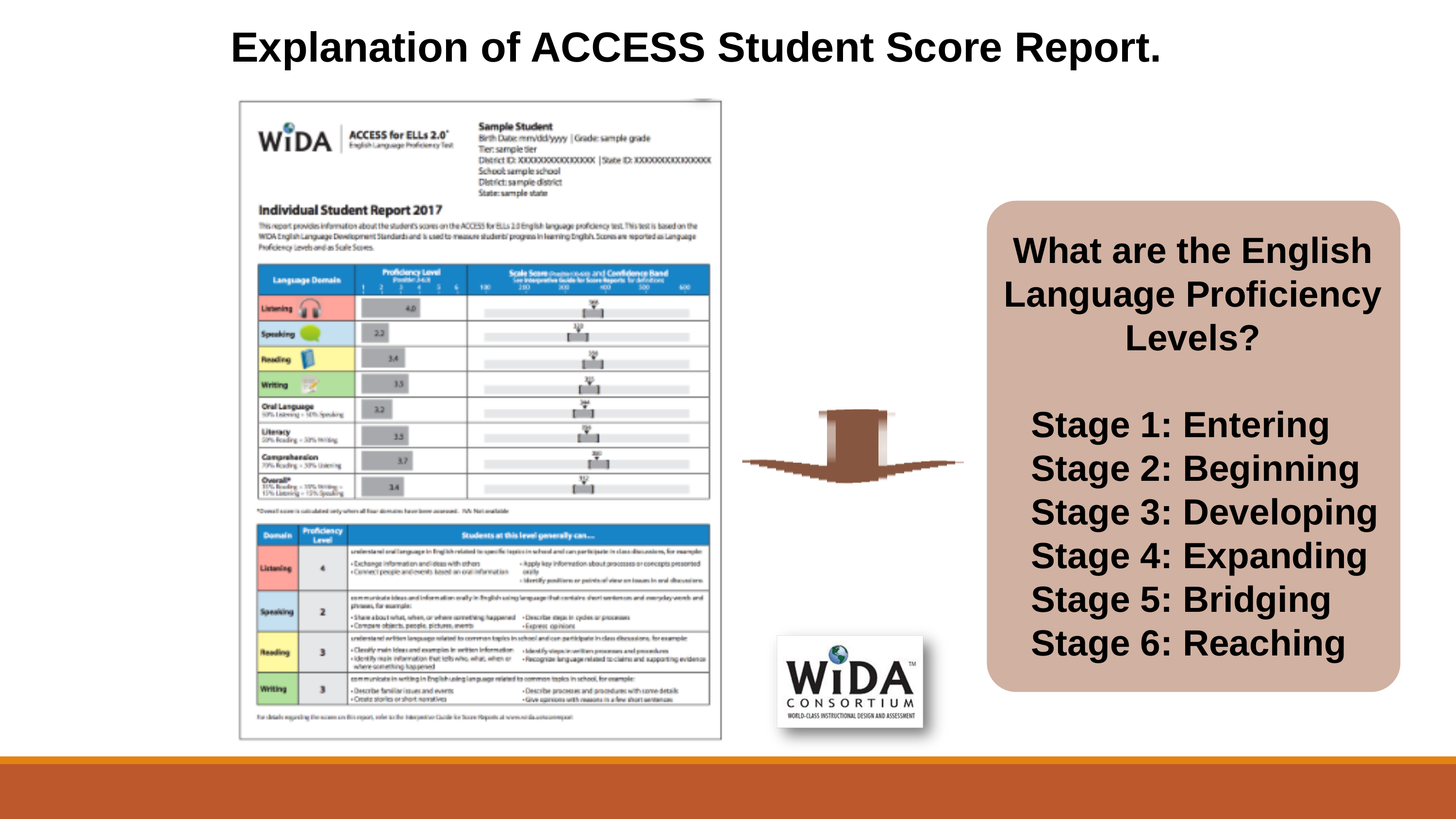

Explanation of ACCESS Student Score Report.

What are the English Language Proficiency Levels?

   Stage 1: Entering
   Stage 2: Beginning
   Stage 3: Developing
   Stage 4: Expanding
   Stage 5: Bridging
   Stage 6: Reaching